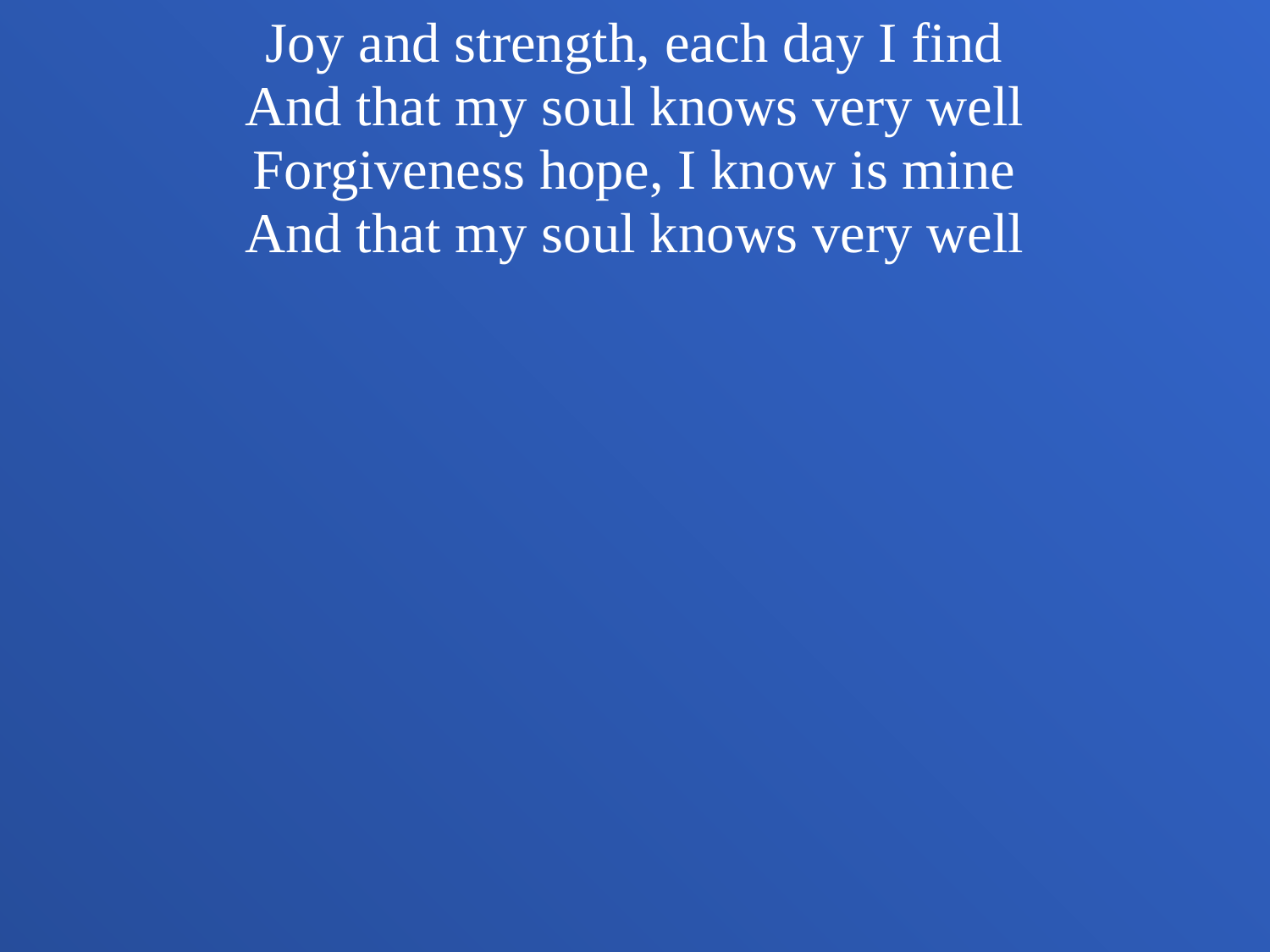

Joy and strength, each day I find
And that my soul knows very well
Forgiveness hope, I know is mine
And that my soul knows very well